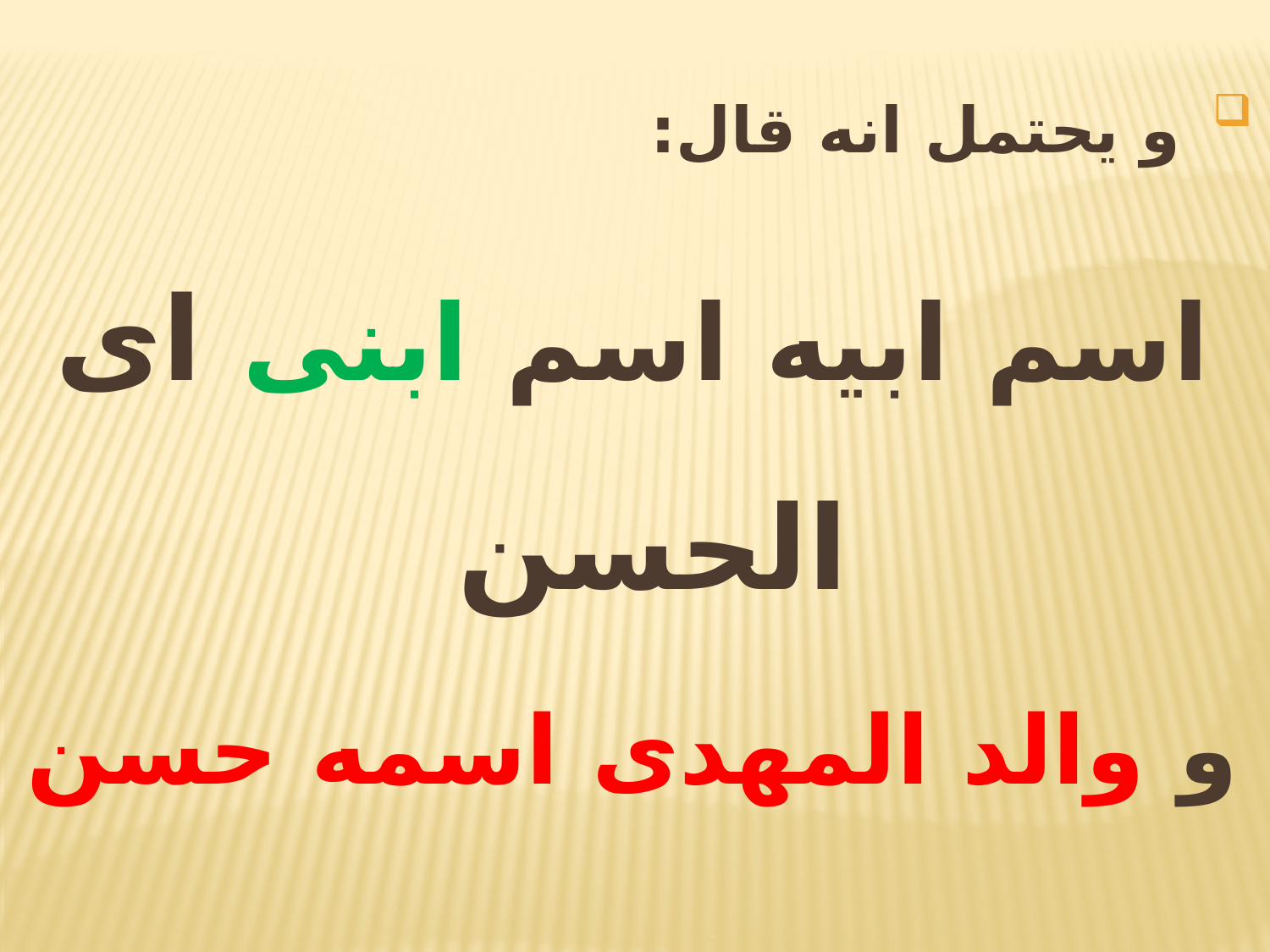

و یحتمل انه قال:
اسم ابیه اسم ابنی ای الحسن
و والد المهدی اسمه حسن